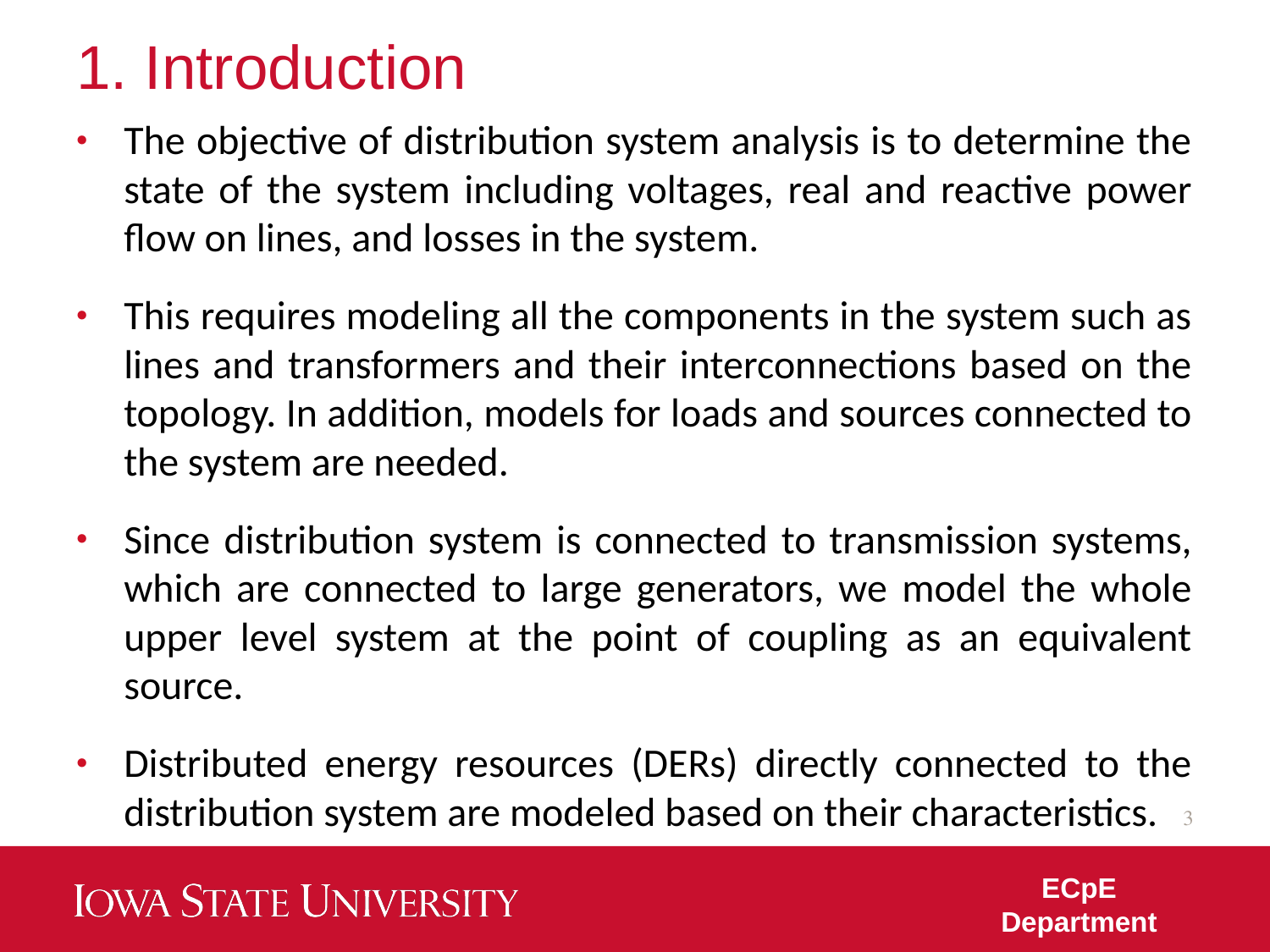

# 1. Introduction
The objective of distribution system analysis is to determine the state of the system including voltages, real and reactive power flow on lines, and losses in the system.
This requires modeling all the components in the system such as lines and transformers and their interconnections based on the topology. In addition, models for loads and sources connected to the system are needed.
Since distribution system is connected to transmission systems, which are connected to large generators, we model the whole upper level system at the point of coupling as an equivalent source.
Distributed energy resources (DERs) directly connected to the distribution system are modeled based on their characteristics.
3
ECpE Department